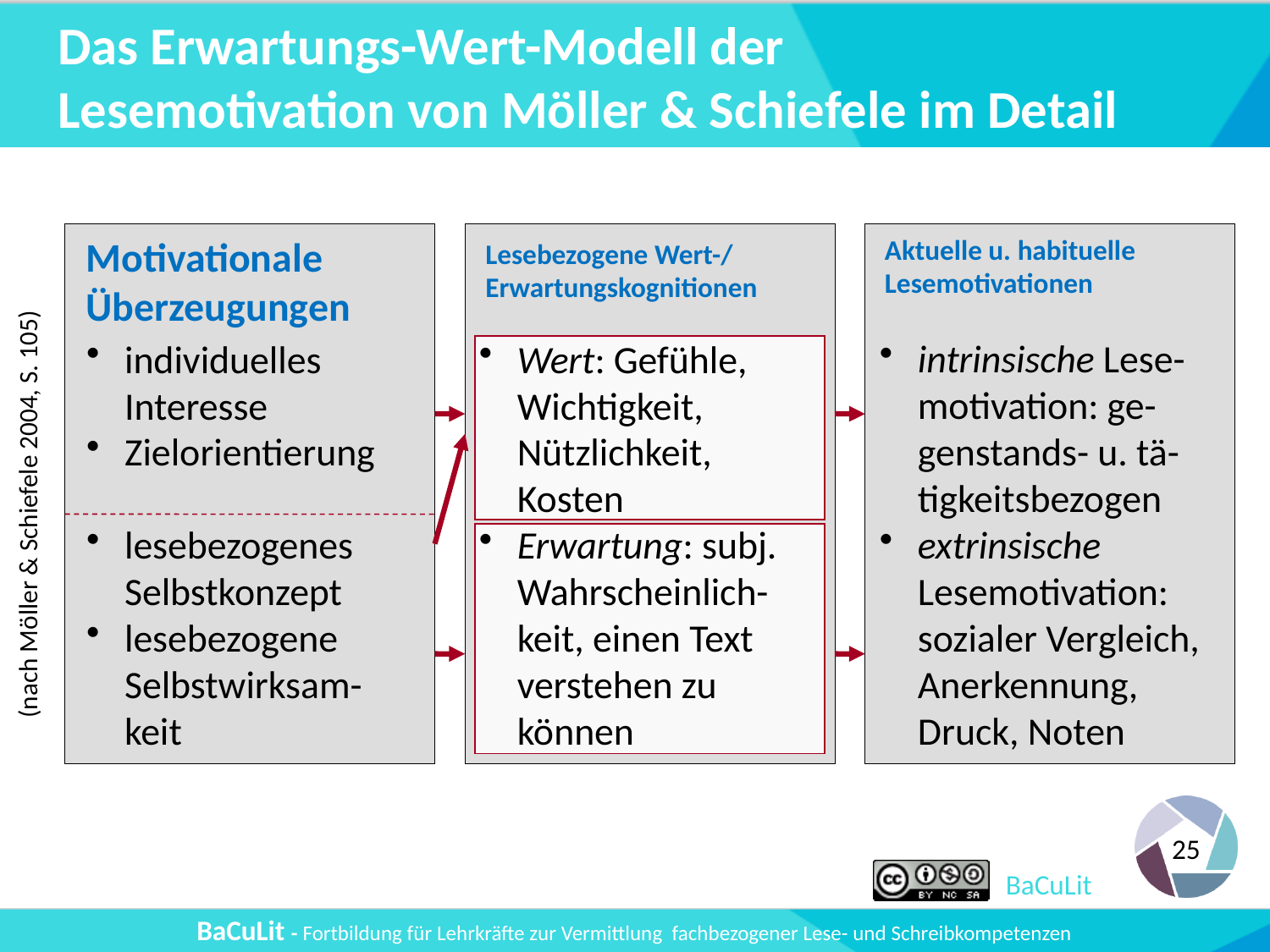

# Das Erwartungs-Wert-Modell der Lesemotivation von Möller & Schiefele im Detail

Motivationale
Überzeugungen
Aktuelle u. habituelle
Lesemotivationen
Lesebezogene Wert-/
Erwartungskognitionen
intrinsische Lese-
motivation: ge-
genstands- u. tä-
tigkeitsbezogen
extrinsische
Lesemotivation:
sozialer Vergleich,
Anerkennung,
Druck, Noten
individuelles
Interesse
Zielorientierung
lesebezogenes
Selbstkonzept
lesebezogene
Selbstwirksam-
keit
Wert: Gefühle,
Wichtigkeit,
Nützlichkeit,
Kosten
Erwartung: subj.
Wahrscheinlich-
keit, einen Text
verstehen zu
können

(nach Möller & Schiefele 2004, S. 105)